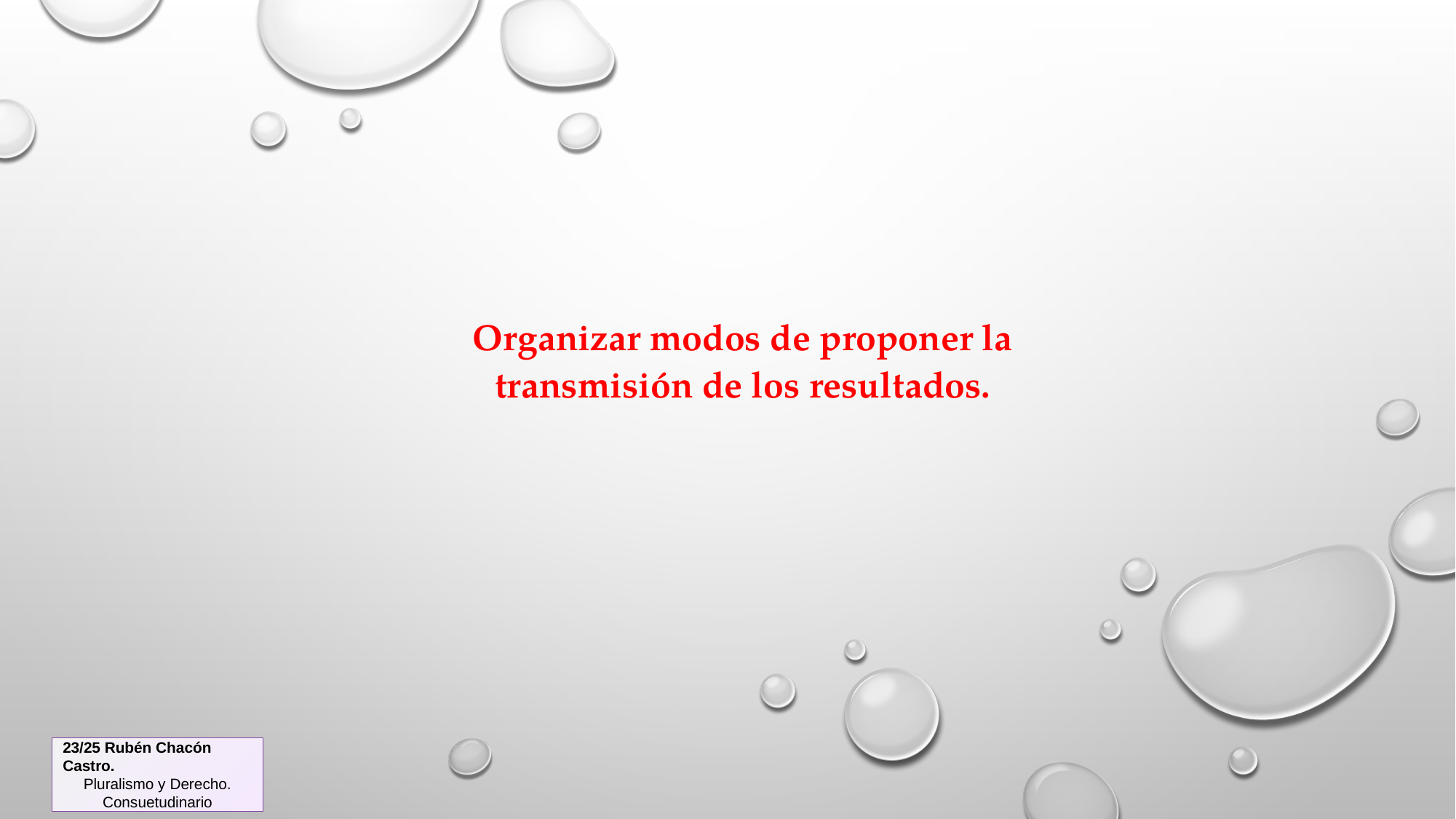

Organizar modos de proponer la transmisión de los resultados.
23/25 Rubén Chacón Castro.
Pluralismo y Derecho. Consuetudinario